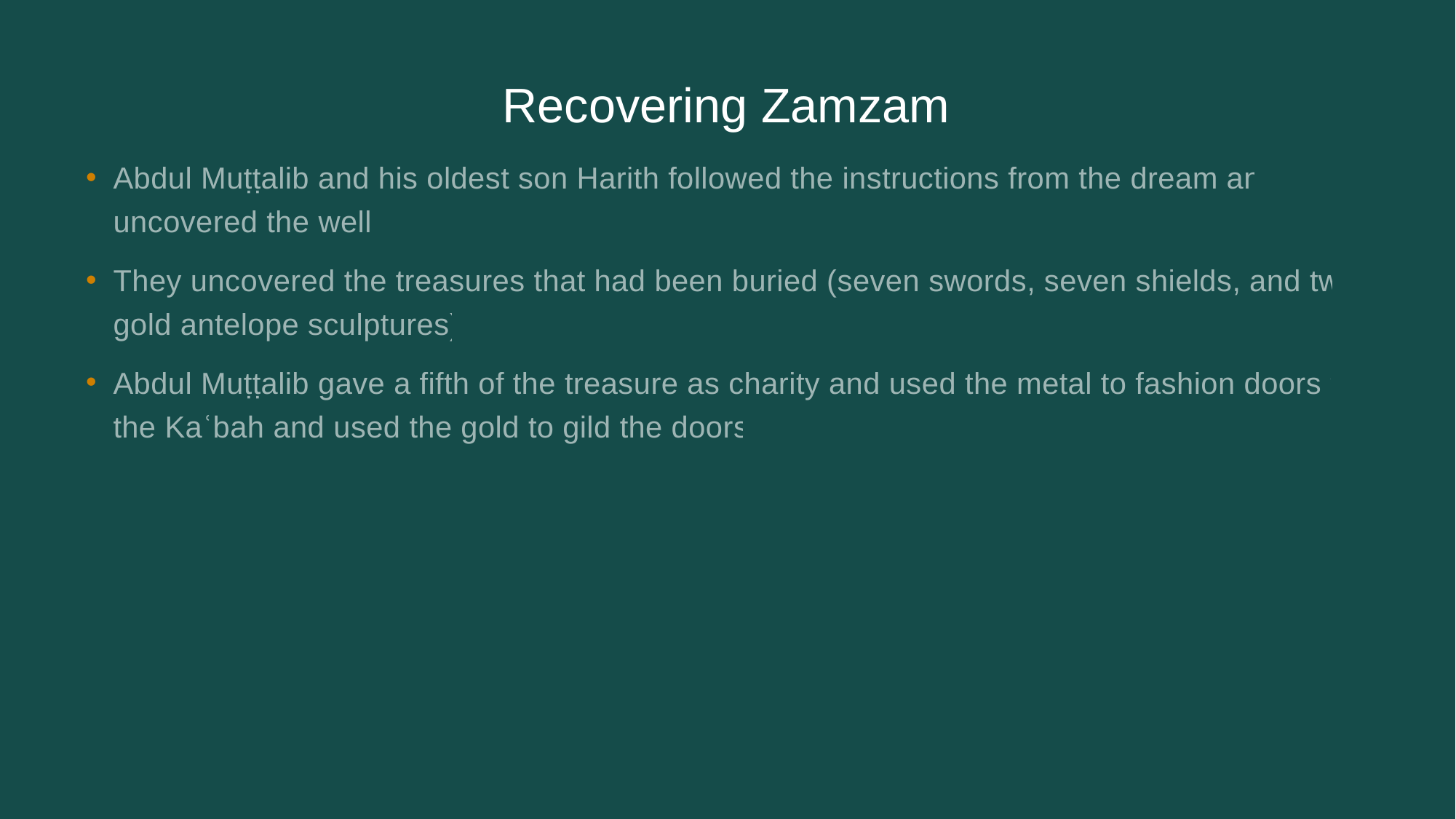

# Recovering Zamzam
Abdul Muṭṭalib and his oldest son Harith followed the instructions from the dream and uncovered the well.
They uncovered the treasures that had been buried (seven swords, seven shields, and two gold antelope sculptures)
Abdul Muṭṭalib gave a fifth of the treasure as charity and used the metal to fashion doors to the Kaʿbah and used the gold to gild the doors.